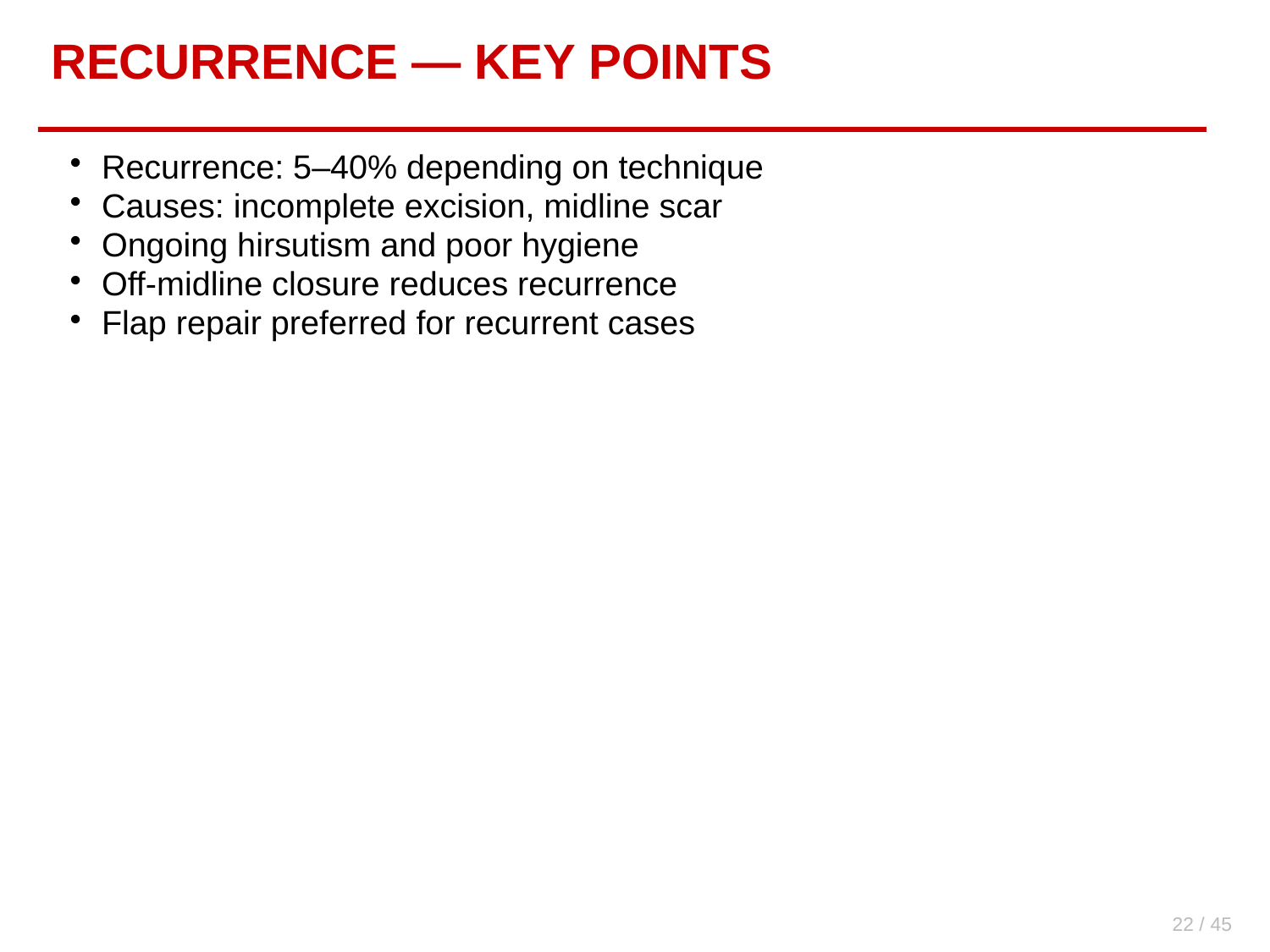

RECURRENCE — KEY POINTS

Recurrence: 5–40% depending on technique
Causes: incomplete excision, midline scar
Ongoing hirsutism and poor hygiene
Off-midline closure reduces recurrence
Flap repair preferred for recurrent cases
22 / 45